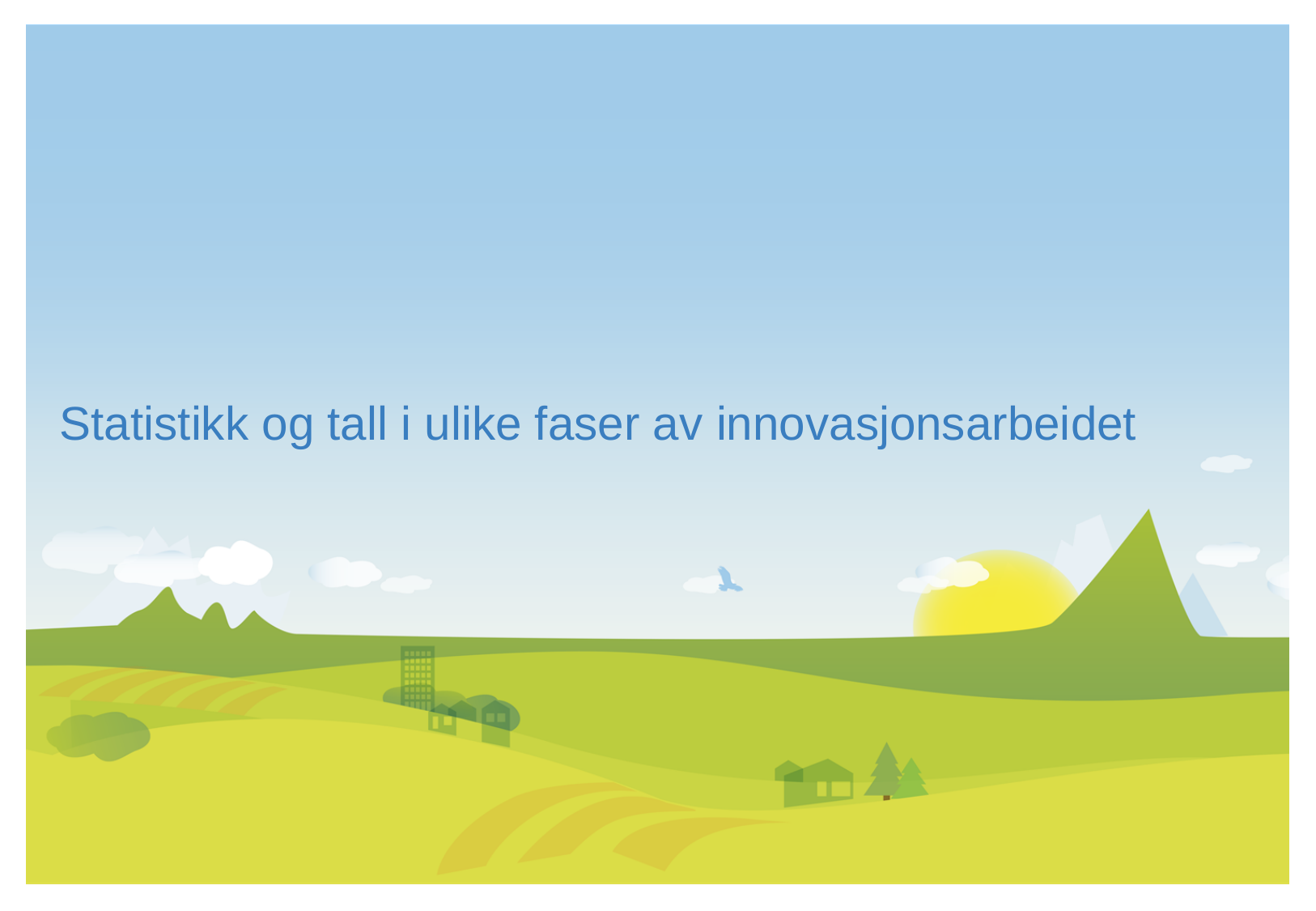

Statistikk og tall i ulike faser av innovasjonsarbeidet